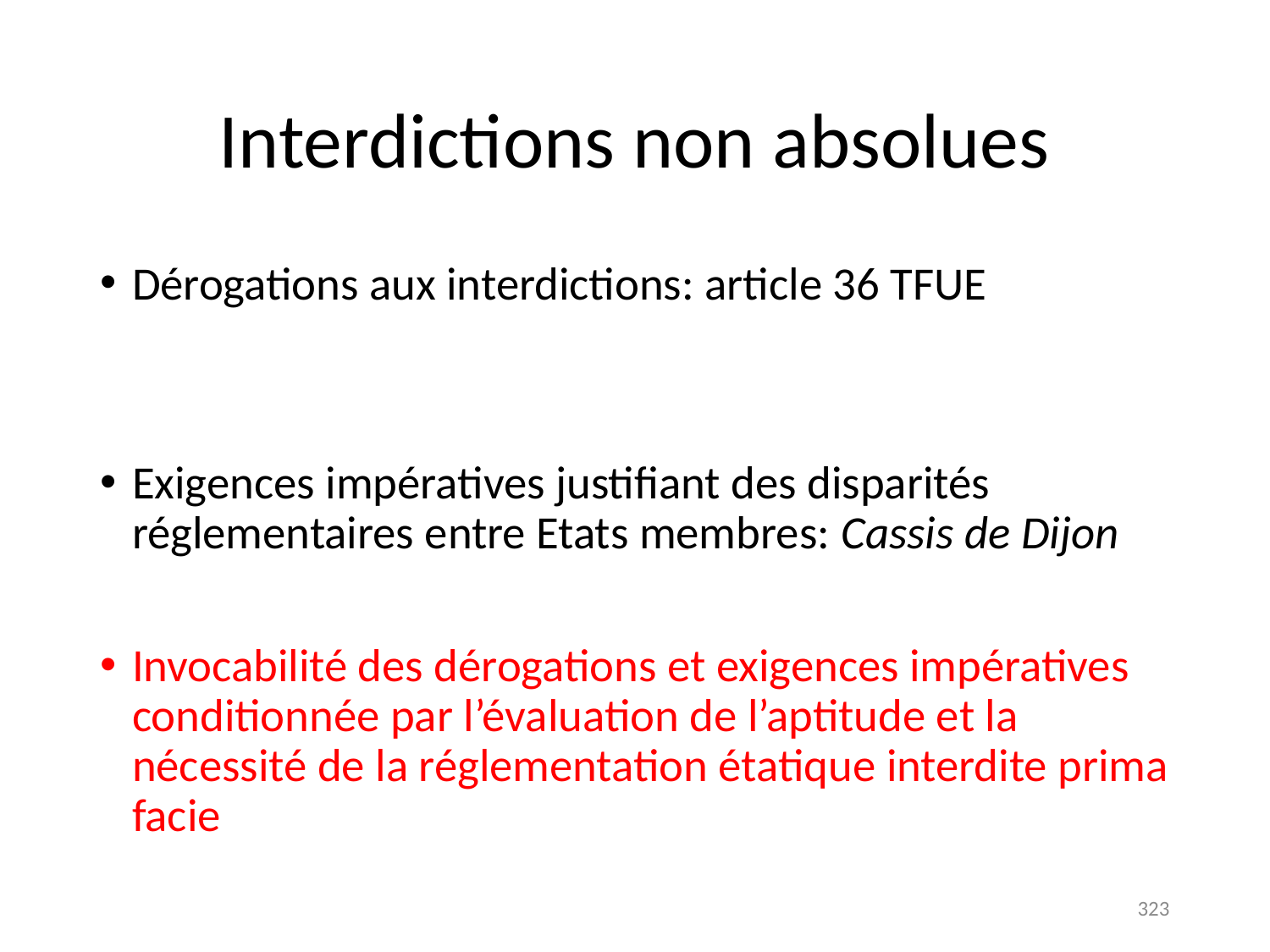

# Interdictions non absolues
Dérogations aux interdictions: article 36 TFUE

Exigences impératives justifiant des disparités réglementaires entre Etats membres: Cassis de Dijon

Invocabilité des dérogations et exigences impératives conditionnée par l’évaluation de l’aptitude et la nécessité de la réglementation étatique interdite prima facie
323